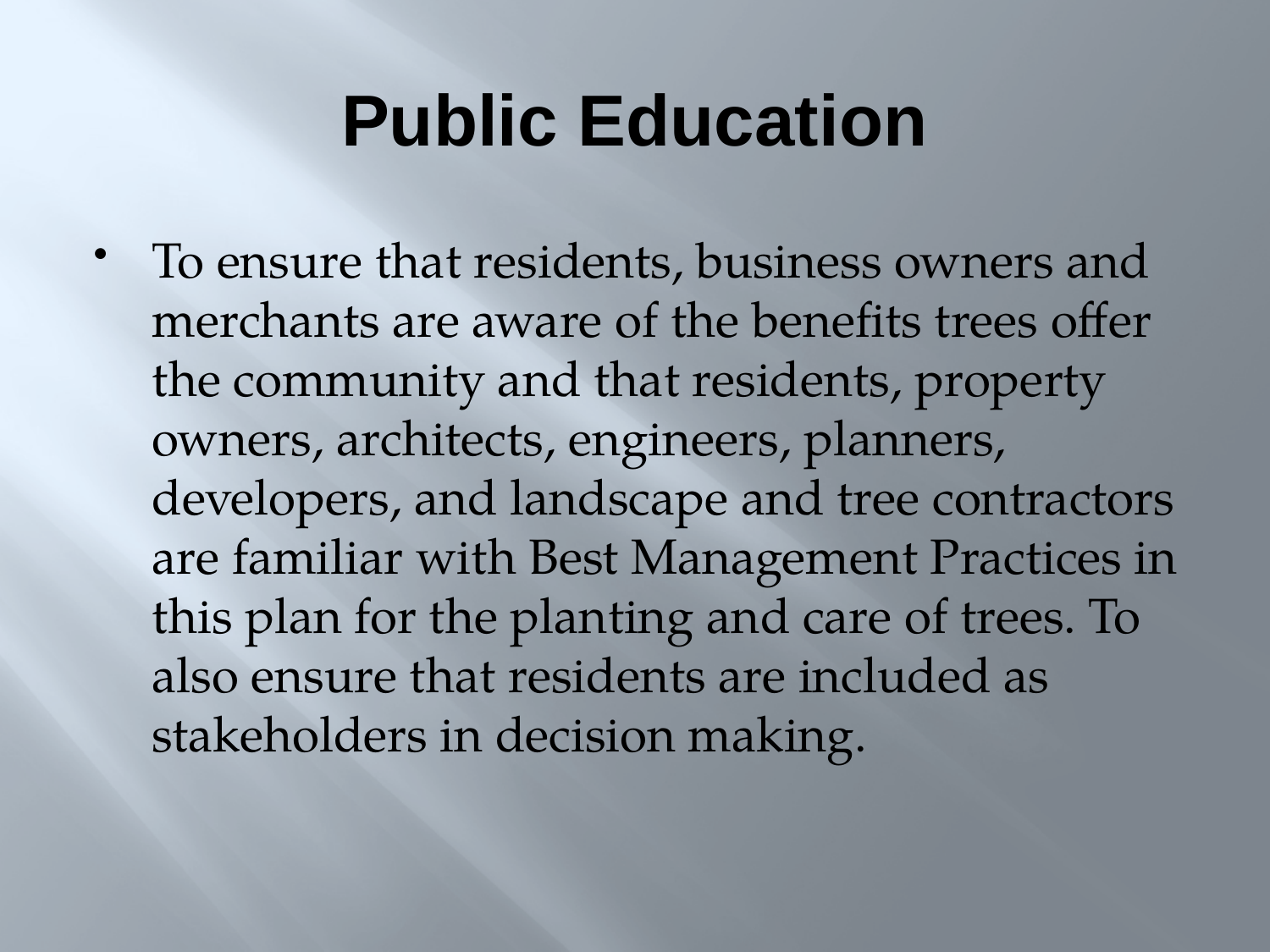

# Public Education
To ensure that residents, business owners and merchants are aware of the benefits trees offer the community and that residents, property owners, architects, engineers, planners, developers, and landscape and tree contractors are familiar with Best Management Practices in this plan for the planting and care of trees. To also ensure that residents are included as stakeholders in decision making.